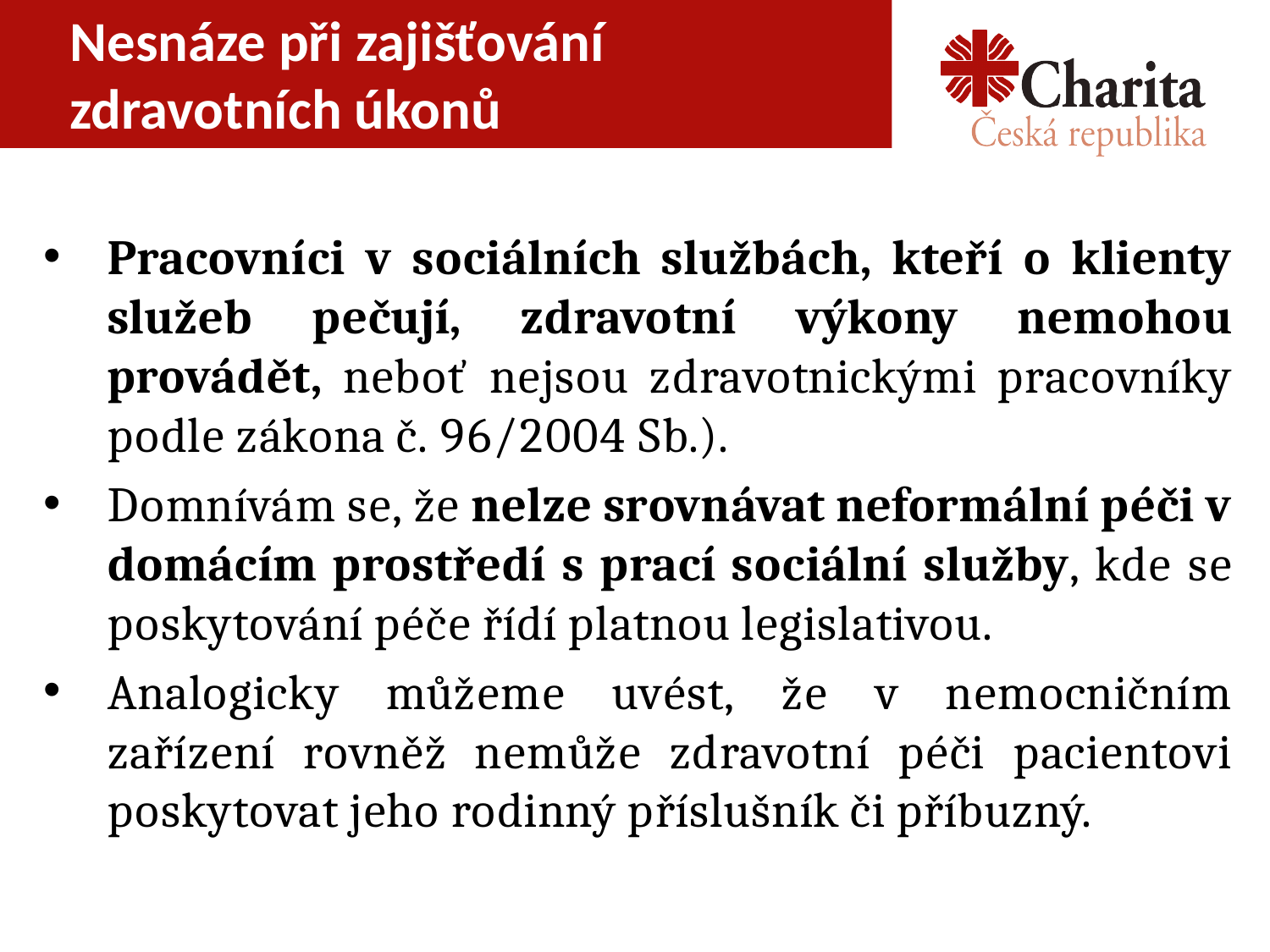

# Nesnáze při zajišťování zdravotních úkonů
Pracovníci v sociálních službách, kteří o klienty služeb pečují, zdravotní výkony nemohou provádět, neboť nejsou zdravotnickými pracovníky podle zákona č. 96/2004 Sb.).
Domnívám se, že nelze srovnávat neformální péči v domácím prostředí s prací sociální služby, kde se poskytování péče řídí platnou legislativou.
Analogicky můžeme uvést, že v nemocničním zařízení rovněž nemůže zdravotní péči pacientovi poskytovat jeho rodinný příslušník či příbuzný.